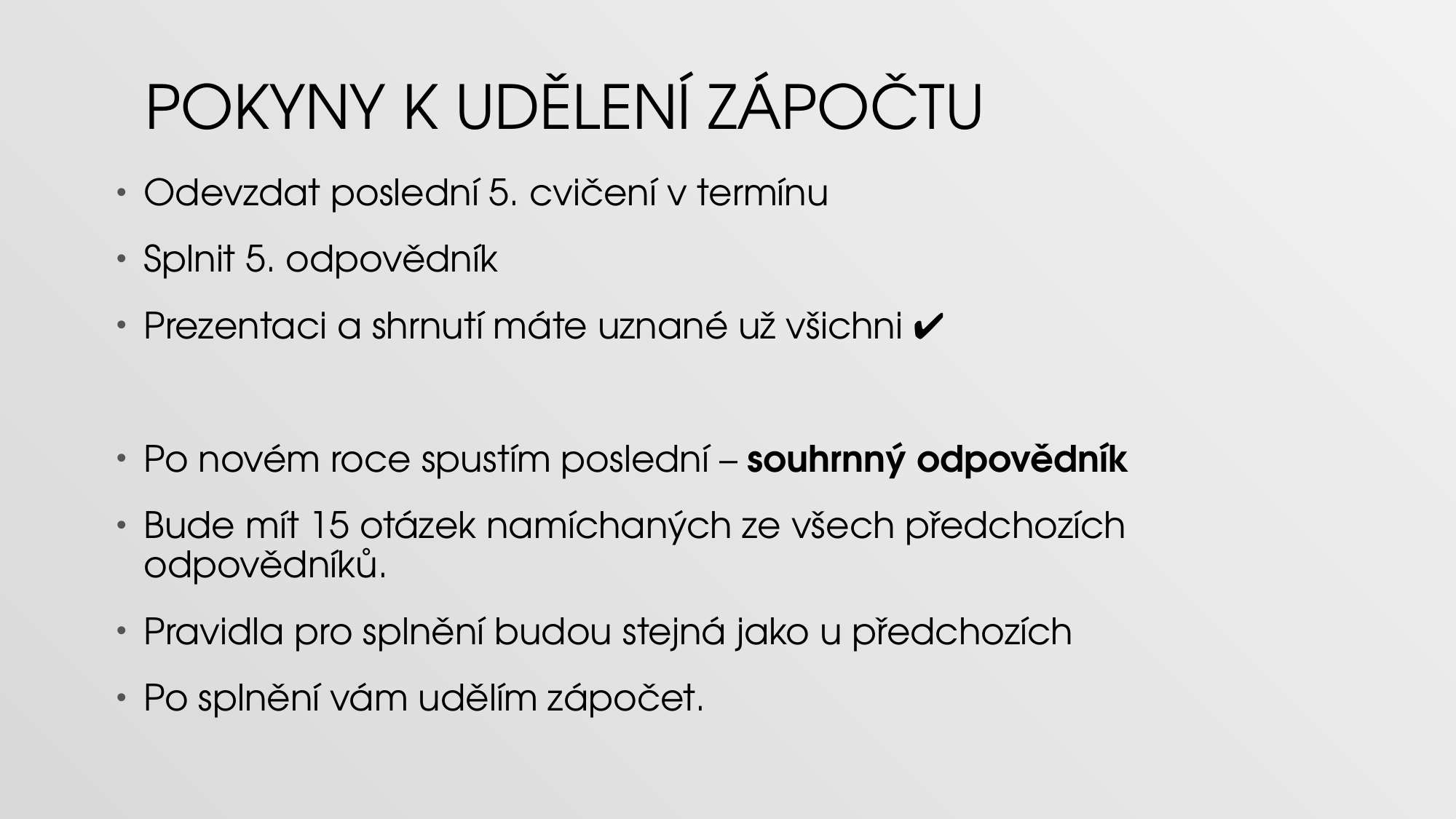

# POKYNY K UDĚLENÍ ZÁPOČTU
Odevzdat poslední 5. cvičení v termínu
Splnit 5. odpovědník
Prezentaci a shrnutí máte uznané už všichni ✔

Po novém roce spustím poslední – souhrnný odpovědník
Bude mít 15 otázek namíchaných ze všech předchozích odpovědníků.
Pravidla pro splnění budou stejná jako u předchozích
Po splnění vám udělím zápočet.